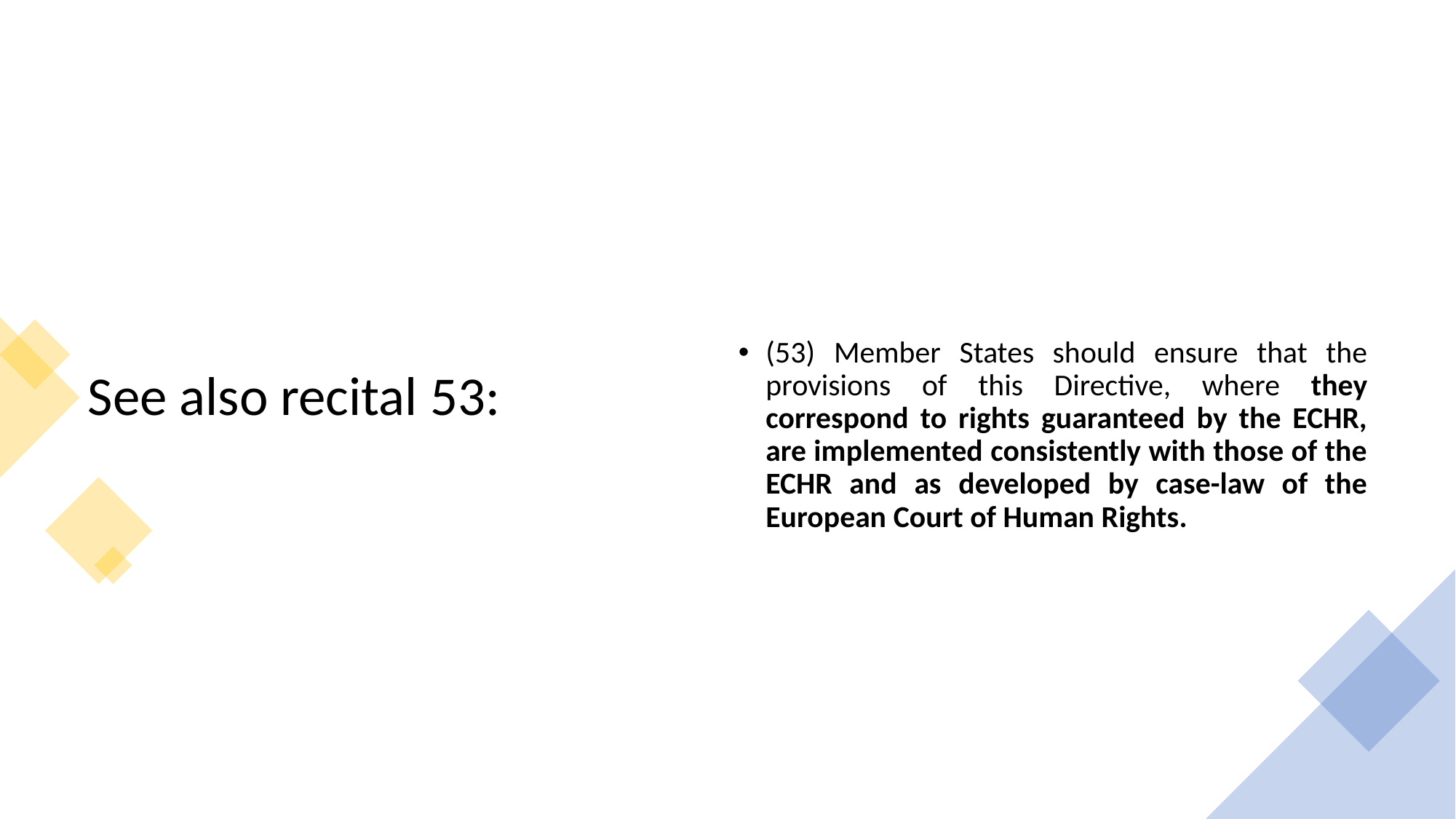

# See also recital 53:

(53) Member States should ensure that the provisions of this Directive, where they correspond to rights guaranteed by the ECHR, are implemented consistently with those of the ECHR and as developed by case-law of the European Court of Human Rights.